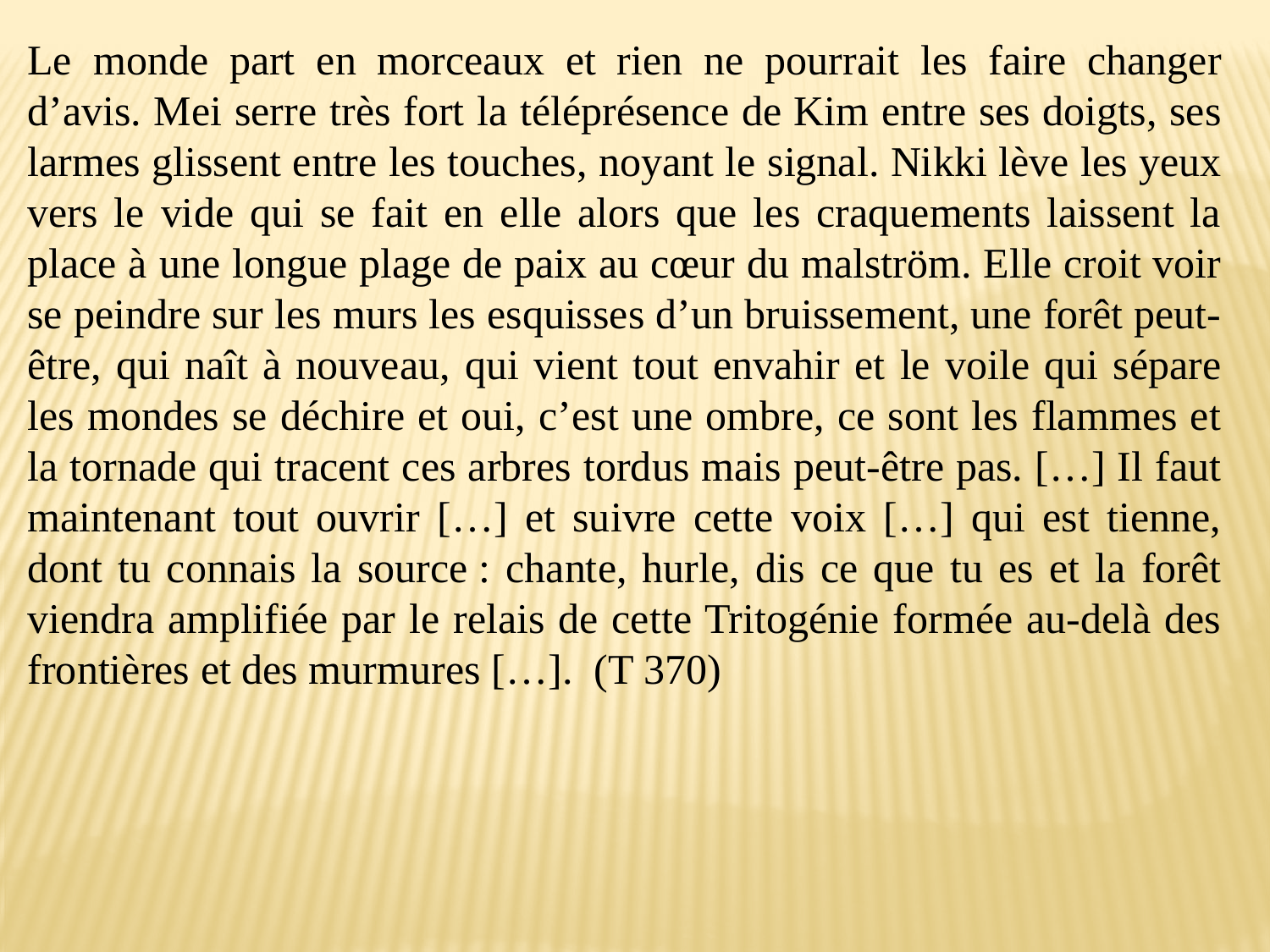

Le monde part en morceaux et rien ne pourrait les faire changer d’avis. Mei serre très fort la téléprésence de Kim entre ses doigts, ses larmes glissent entre les touches, noyant le signal. Nikki lève les yeux vers le vide qui se fait en elle alors que les craquements laissent la place à une longue plage de paix au cœur du malström. Elle croit voir se peindre sur les murs les esquisses d’un bruissement, une forêt peut-être, qui naît à nouveau, qui vient tout envahir et le voile qui sépare les mondes se déchire et oui, c’est une ombre, ce sont les flammes et la tornade qui tracent ces arbres tordus mais peut-être pas. […] Il faut maintenant tout ouvrir […] et suivre cette voix […] qui est tienne, dont tu connais la source : chante, hurle, dis ce que tu es et la forêt viendra amplifiée par le relais de cette Tritogénie formée au-delà des frontières et des murmures […].  (T 370)